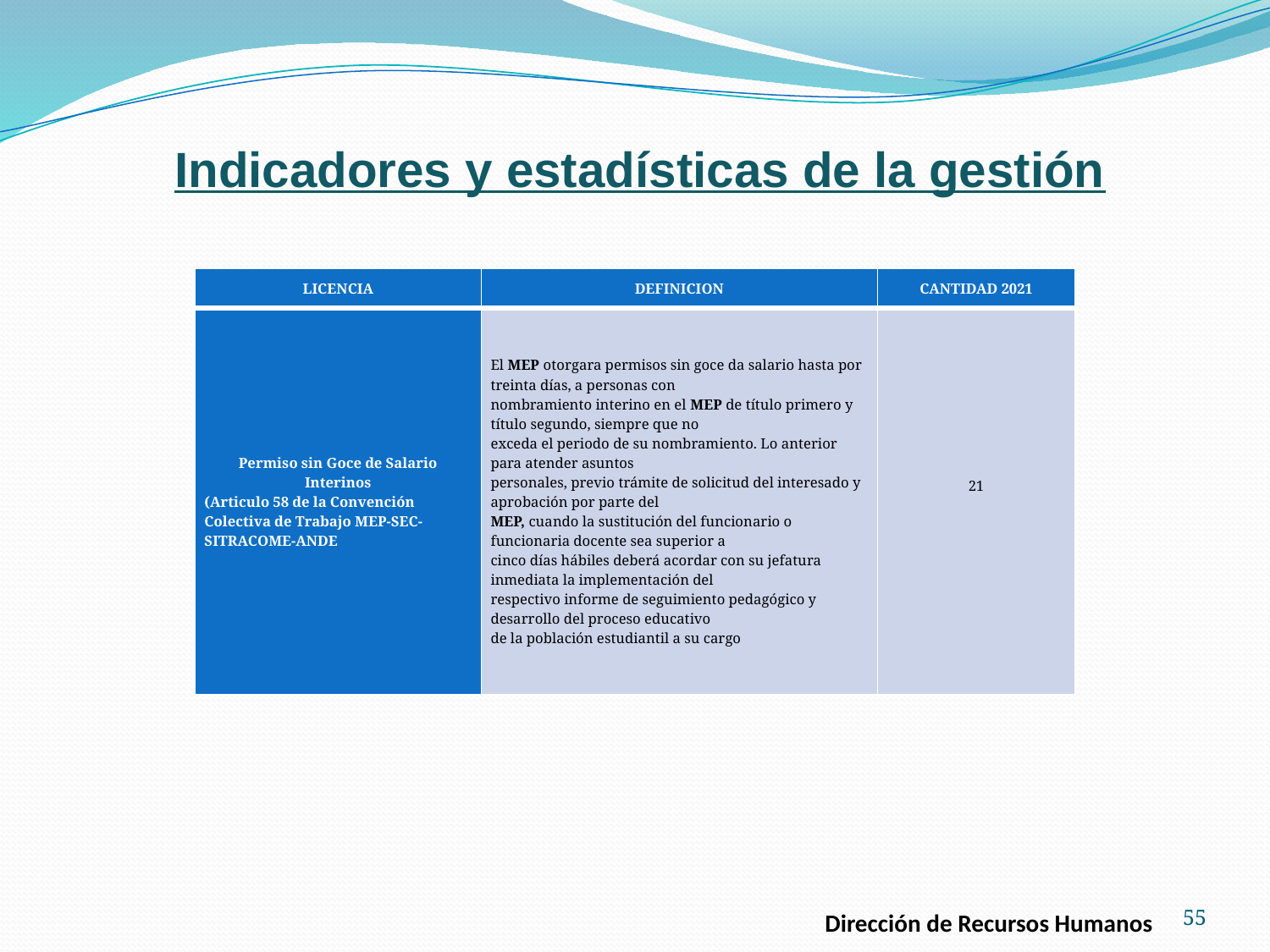

# Indicadores y estadísticas de la gestión
| LICENCIA | DEFINICION | CANTIDAD 2021 |
| --- | --- | --- |
| Permiso sin Goce de Salario Interinos (Articulo 58 de la Convención Colectiva de Trabajo MEP-SEC-SITRACOME-ANDE | El MEP otorgara permisos sin goce da salario hasta por treinta días, a personas con nombramiento interino en el MEP de título primero y título segundo, siempre que no exceda el periodo de su nombramiento. Lo anterior para atender asuntos personales, previo trámite de solicitud del interesado y aprobación por parte del MEP, cuando la sustitución del funcionario o funcionaria docente sea superior a cinco días hábiles deberá acordar con su jefatura inmediata la implementación del respectivo informe de seguimiento pedagógico y desarrollo del proceso educativo de la población estudiantil a su cargo | 21 |
55
Dirección de Recursos Humanos